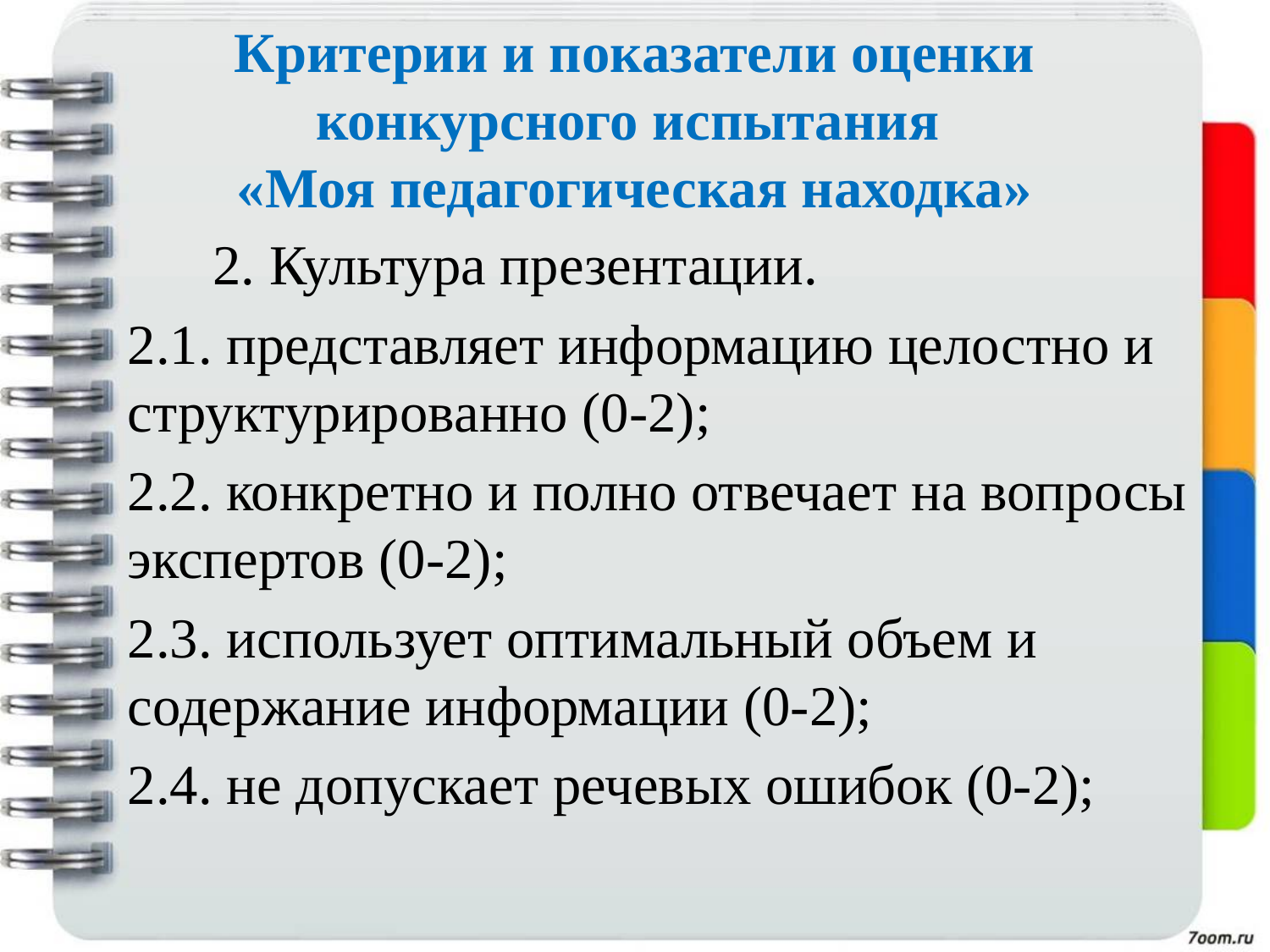

# Критерии и показатели оценки конкурсного испытания «Моя педагогическая находка»
      2. Культура презентации.
2.1. представляет информацию целостно и структурированно (0-2);
2.2. конкретно и полно отвечает на вопросы экспертов (0-2);
2.3. использует оптимальный объем и содержание информации (0-2);
2.4. не допускает речевых ошибок (0-2);